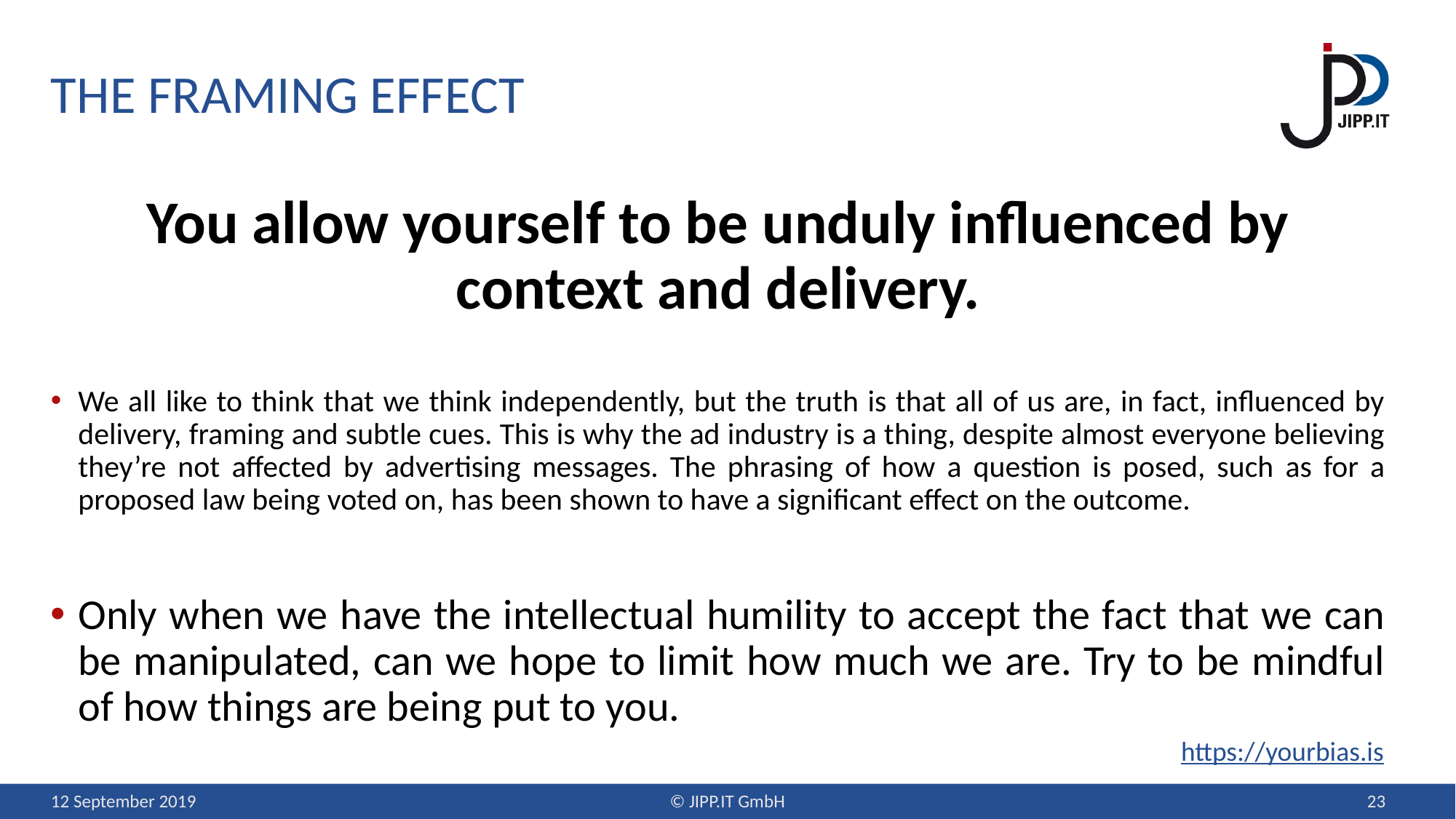

# the framing effect
You allow yourself to be unduly influenced by context and delivery.

We all like to think that we think independently, but the truth is that all of us are, in fact, influenced by delivery, framing and subtle cues. This is why the ad industry is a thing, despite almost everyone believing they’re not affected by advertising messages. The phrasing of how a question is posed, such as for a proposed law being voted on, has been shown to have a significant effect on the outcome.

Only when we have the intellectual humility to accept the fact that we can be manipulated, can we hope to limit how much we are. Try to be mindful of how things are being put to you.

https://yourbias.is
12 September 2019
© JIPP.IT GmbH
23